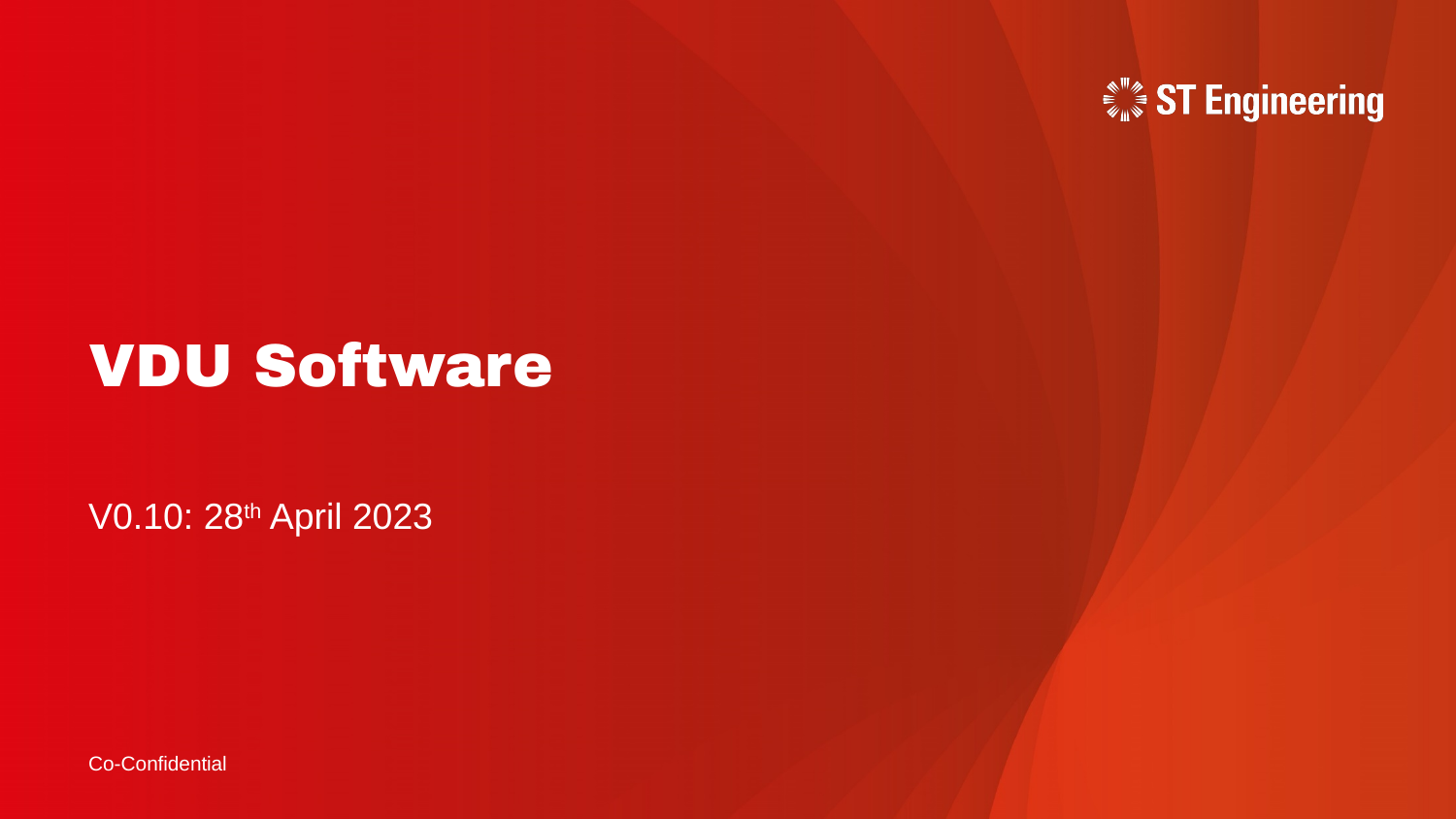

# VDU Software
V0.10: 28th April 2023
Co-Confidential